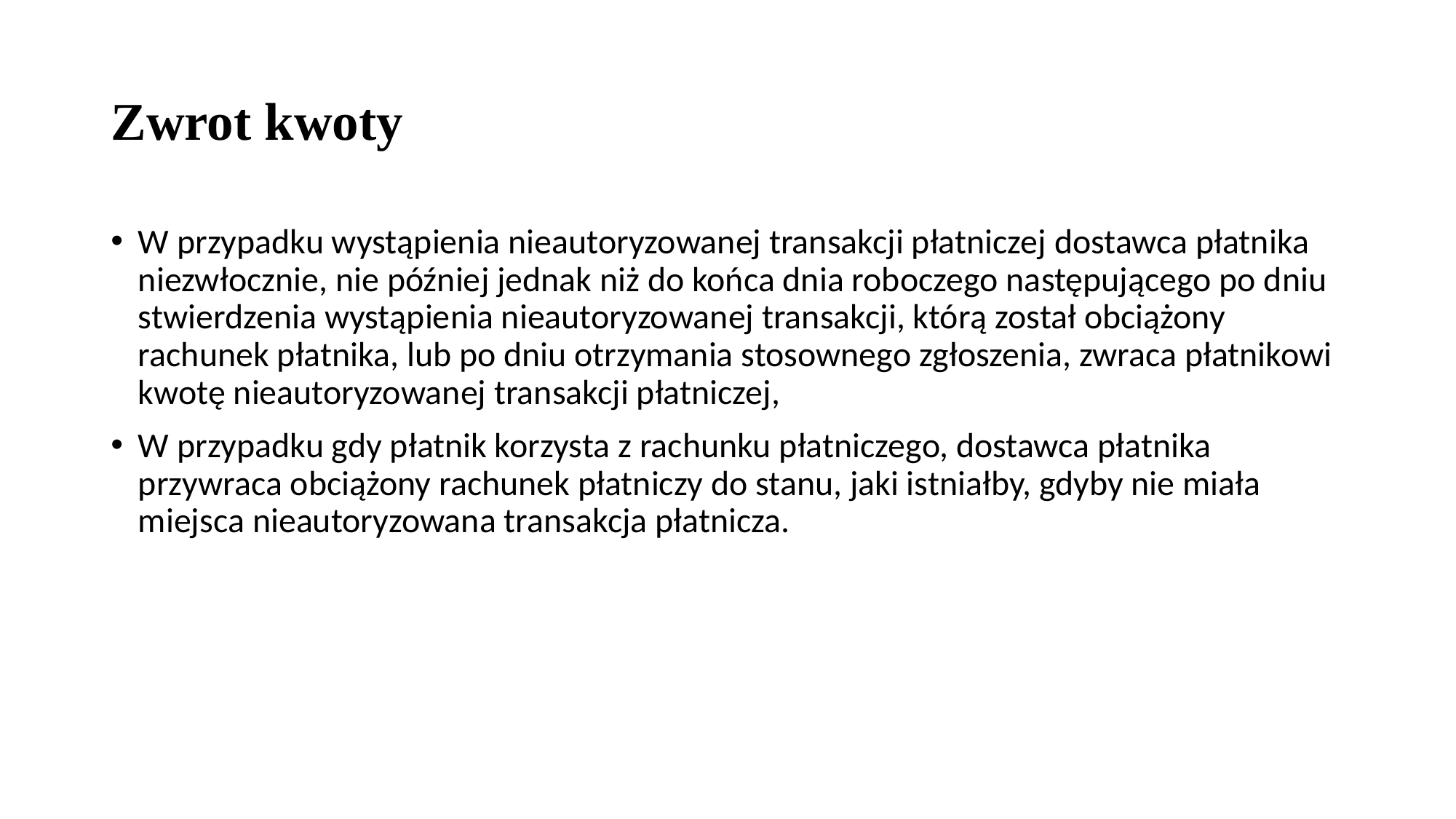

# Zwrot kwoty
W przypadku wystąpienia nieautoryzowanej transakcji płatniczej dostawca płatnika niezwłocznie, nie później jednak niż do końca dnia roboczego następującego po dniu stwierdzenia wystąpienia nieautoryzowanej transakcji, którą został obciążony rachunek płatnika, lub po dniu otrzymania stosownego zgłoszenia, zwraca płatnikowi kwotę nieautoryzowanej transakcji płatniczej,
W przypadku gdy płatnik korzysta z rachunku płatniczego, dostawca płatnika przywraca obciążony rachunek płatniczy do stanu, jaki istniałby, gdyby nie miała miejsca nieautoryzowana transakcja płatnicza.